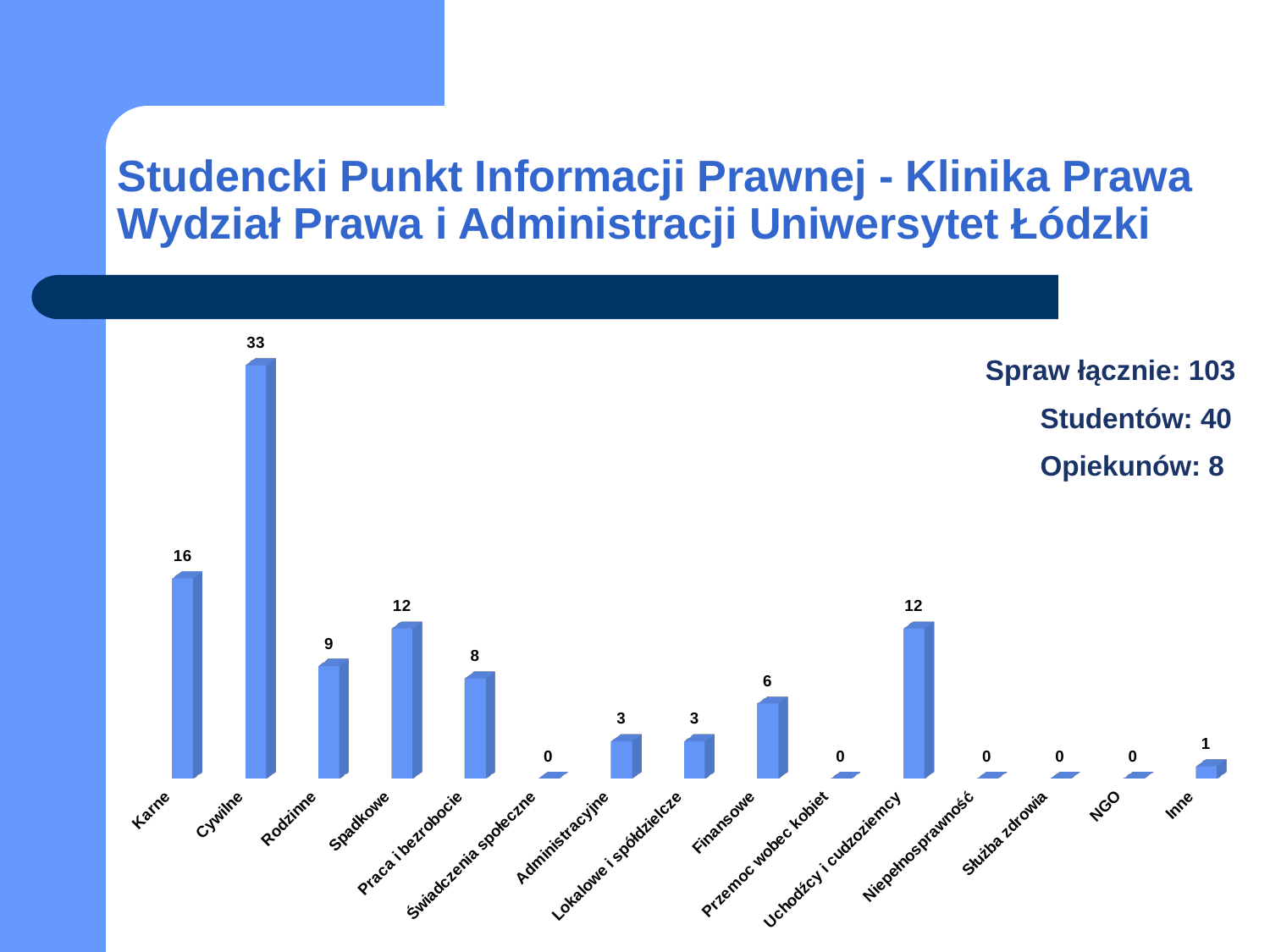

# Studencki Punkt Informacji Prawnej - Klinika Prawa Wydział Prawa i Administracji Uniwersytet Łódzki

[unsupported chart]

 Spraw łącznie: 103
        Studentów: 40
        Opiekunów: 8